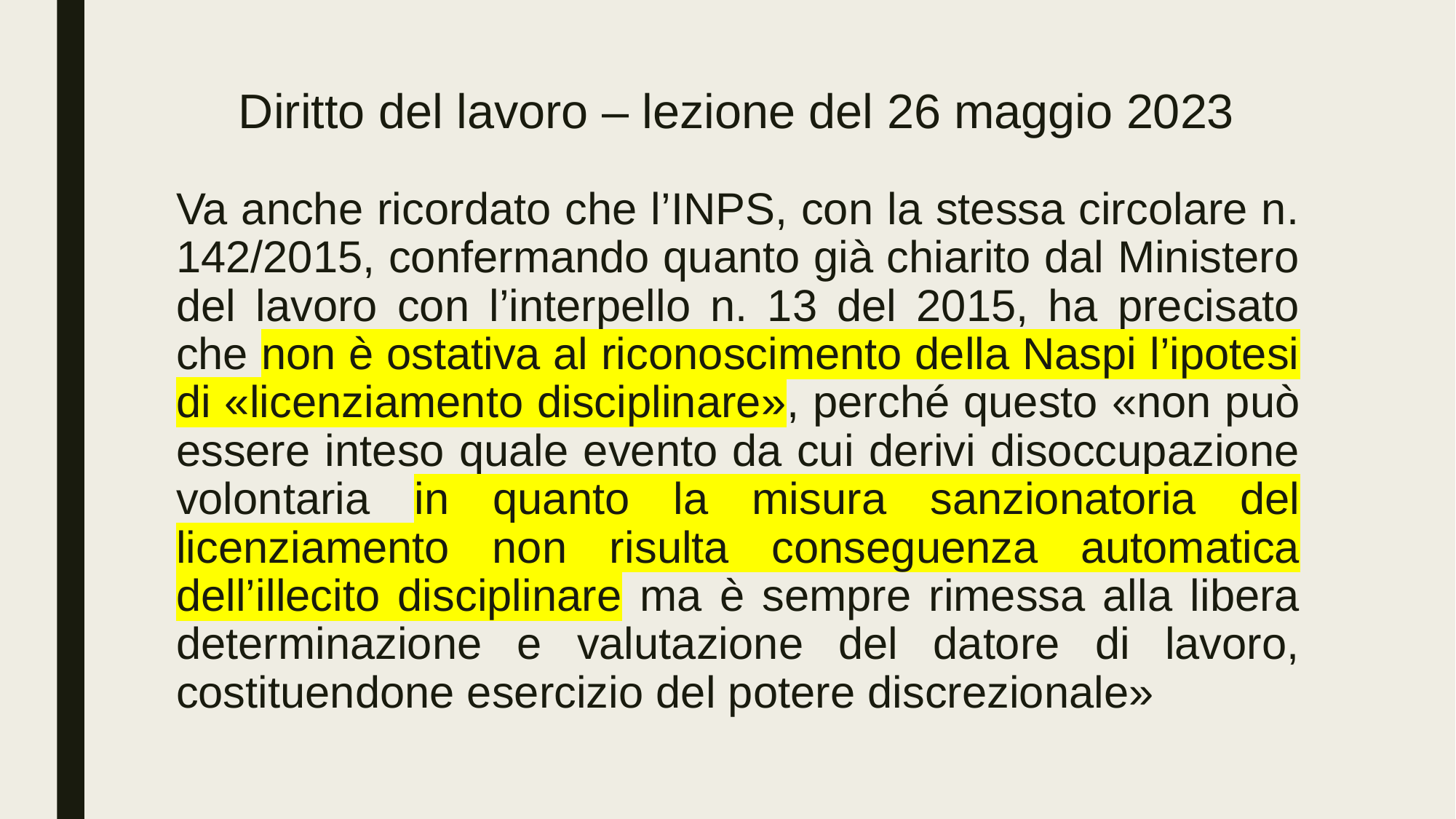

# Diritto del lavoro – lezione del 26 maggio 2023
Va anche ricordato che l’INPS, con la stessa circolare n. 142/2015, confermando quanto già chiarito dal Ministero del lavoro con l’interpello n. 13 del 2015, ha precisato che non è ostativa al riconoscimento della Naspi l’ipotesi di «licenziamento disciplinare», perché questo «non può essere inteso quale evento da cui derivi disoccupazione volontaria in quanto la misura sanzionatoria del licenziamento non risulta conseguenza automatica dell’illecito disciplinare ma è sempre rimessa alla libera determinazione e valutazione del datore di lavoro, costituendone esercizio del potere discrezionale»